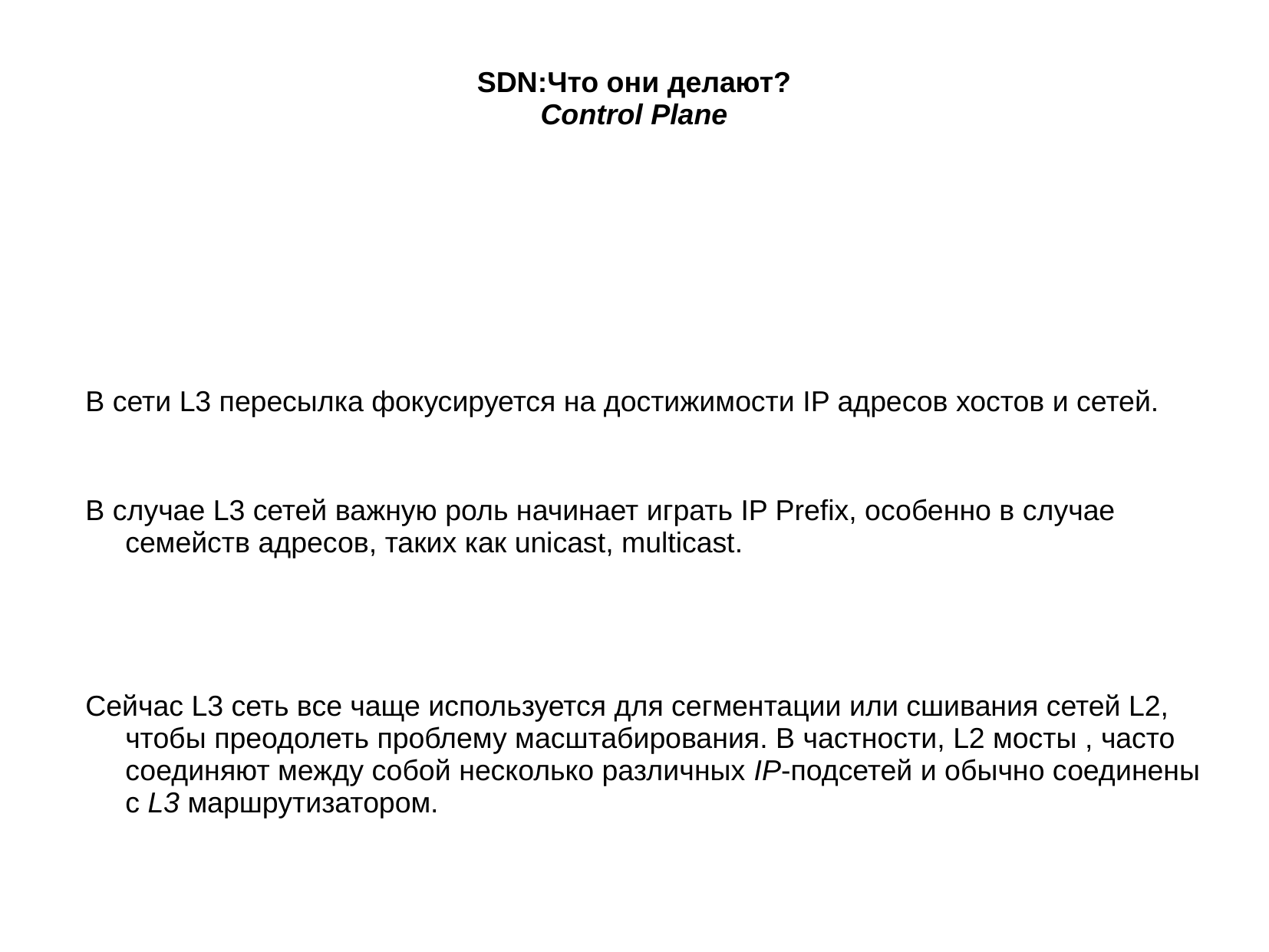

SDN:Что они делают?
Control Plane
В сети L3 пересылка фокусируется на достижимости IP адресов хостов и сетей.

В случае L3 сетей важную роль начинает играть IP Prefix, особенно в случае семейств адресов, таких как unicast, multicast.

Сейчас L3 сеть все чаще используется для сегментации или сшивания сетей L2, чтобы преодолеть проблему масштабирования. В частности, L2 мосты , часто соединяют между собой несколько различных IP-подсетей и обычно соединены с L3 маршрутизатором.